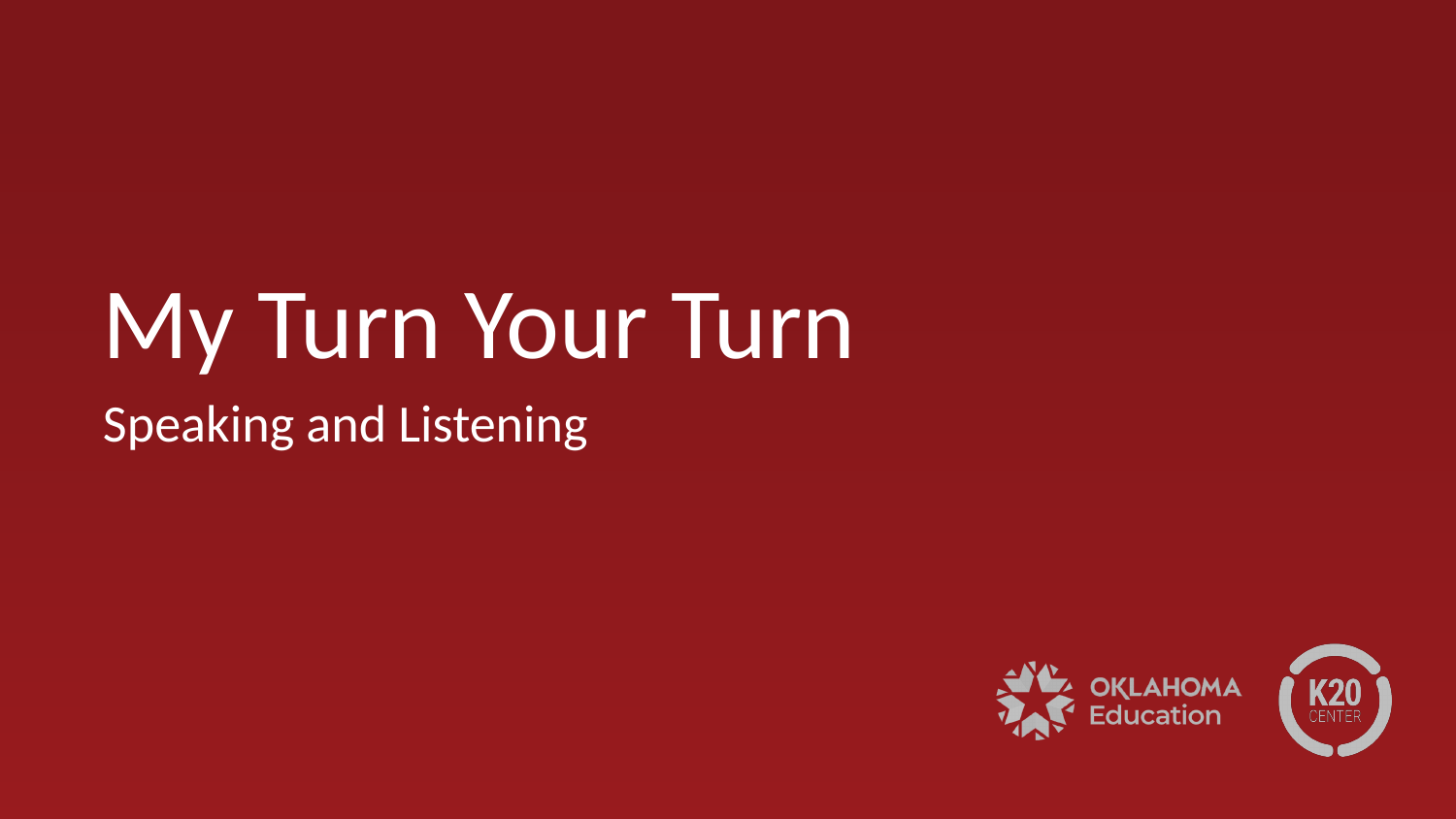

# My Turn Your Turn
Speaking and Listening